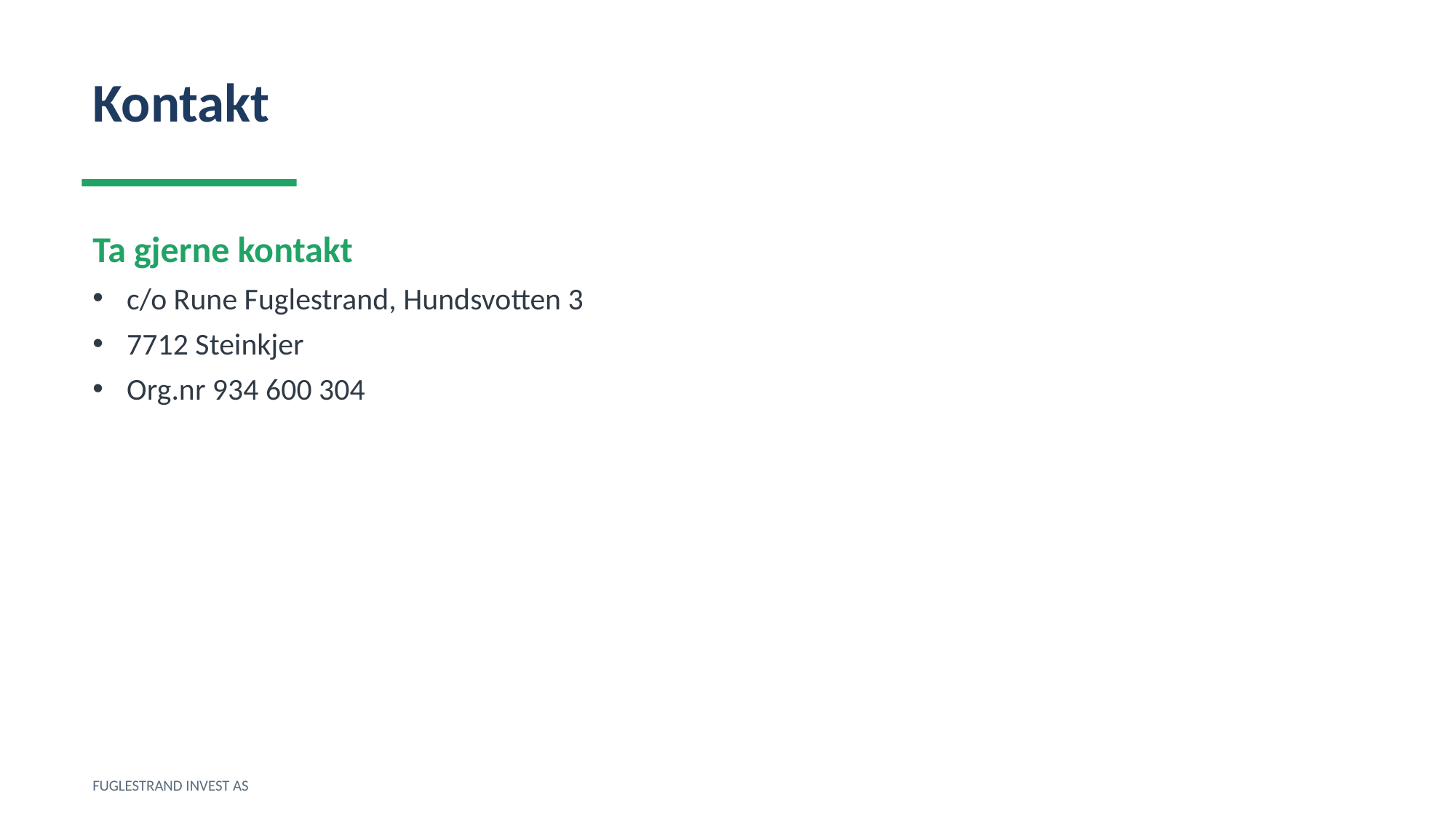

Kontakt

Ta gjerne kontakt
c/o Rune Fuglestrand, Hundsvotten 3
7712 Steinkjer
Org.nr 934 600 304
FUGLESTRAND INVEST AS